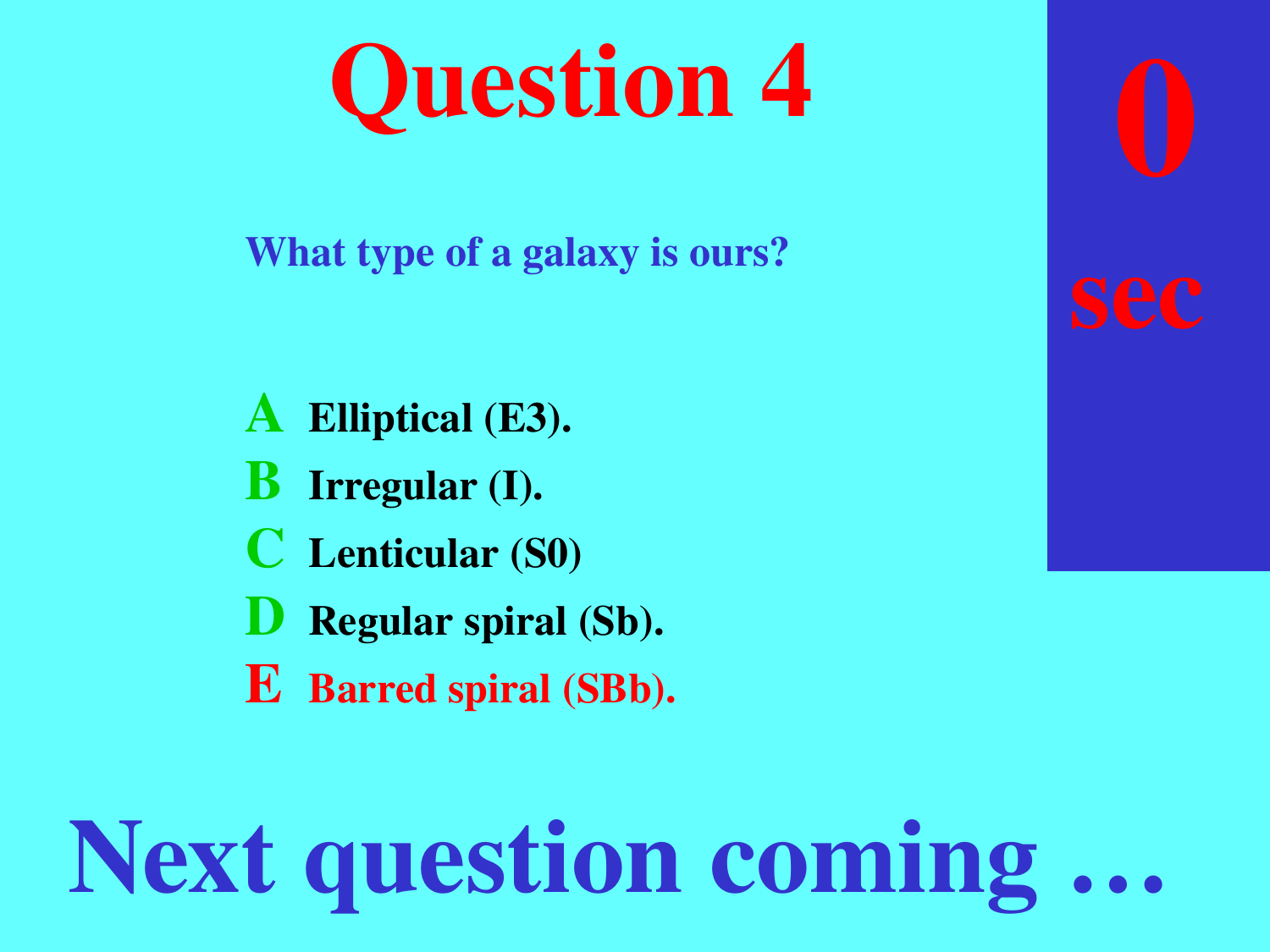

sec
30
29
28
27
26
25
24
23
22
21
20
18
17
16
15
14
13
12
11
10
 9
 8
 7
 6
 5
 4
 3
 2
 1
 0
19
# Question 4
What type of a galaxy is ours?

A	Elliptical (E3).
B	Irregular (I).
C	Lenticular (S0)
D	Regular spiral (Sb).
E	Barred spiral (SBb).
Next question coming …